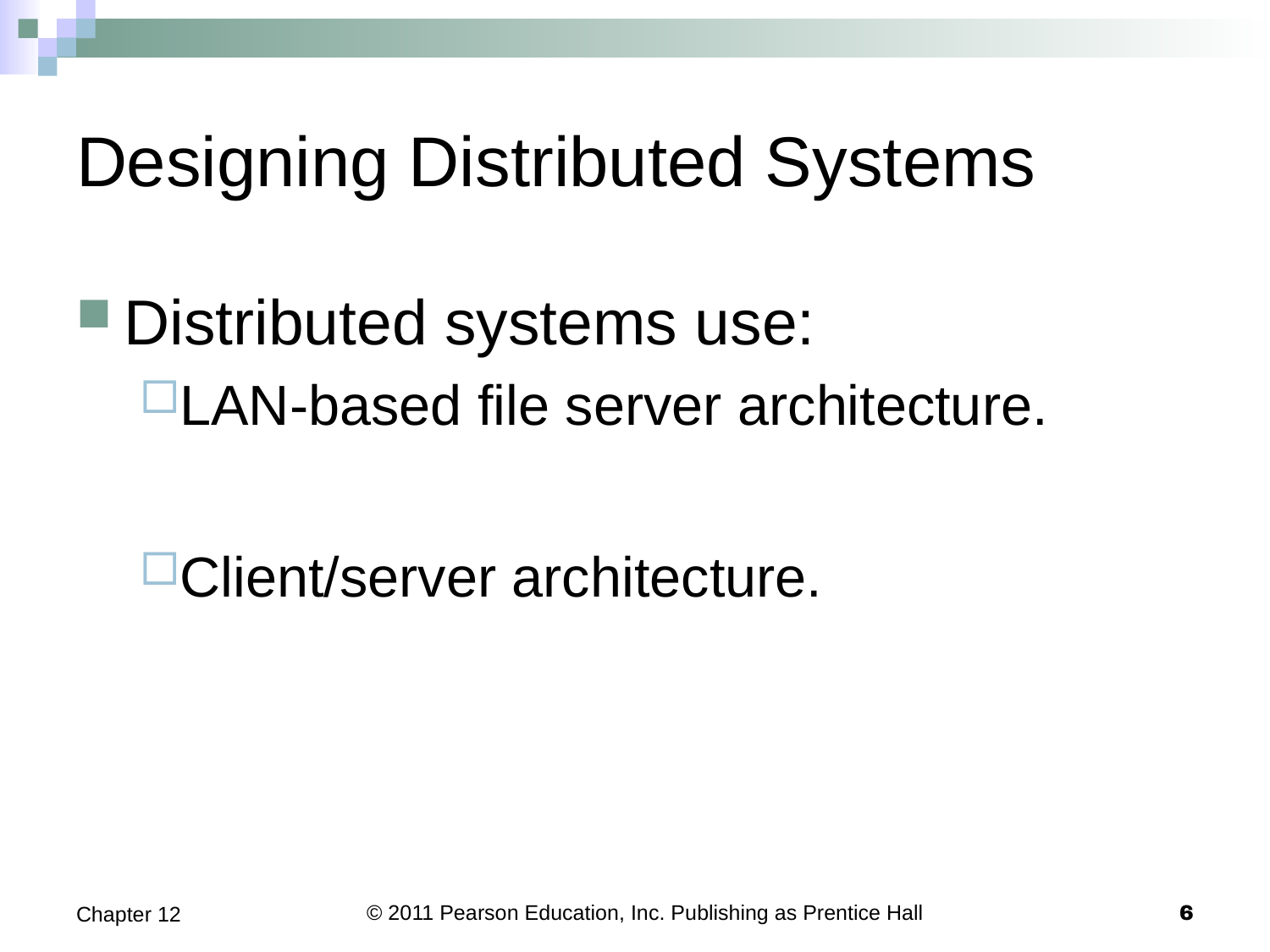

# Designing Distributed Systems
Distributed systems use:
LAN-based file server architecture.

Client/server architecture.
Chapter 12
© 2011 Pearson Education, Inc. Publishing as Prentice Hall
6